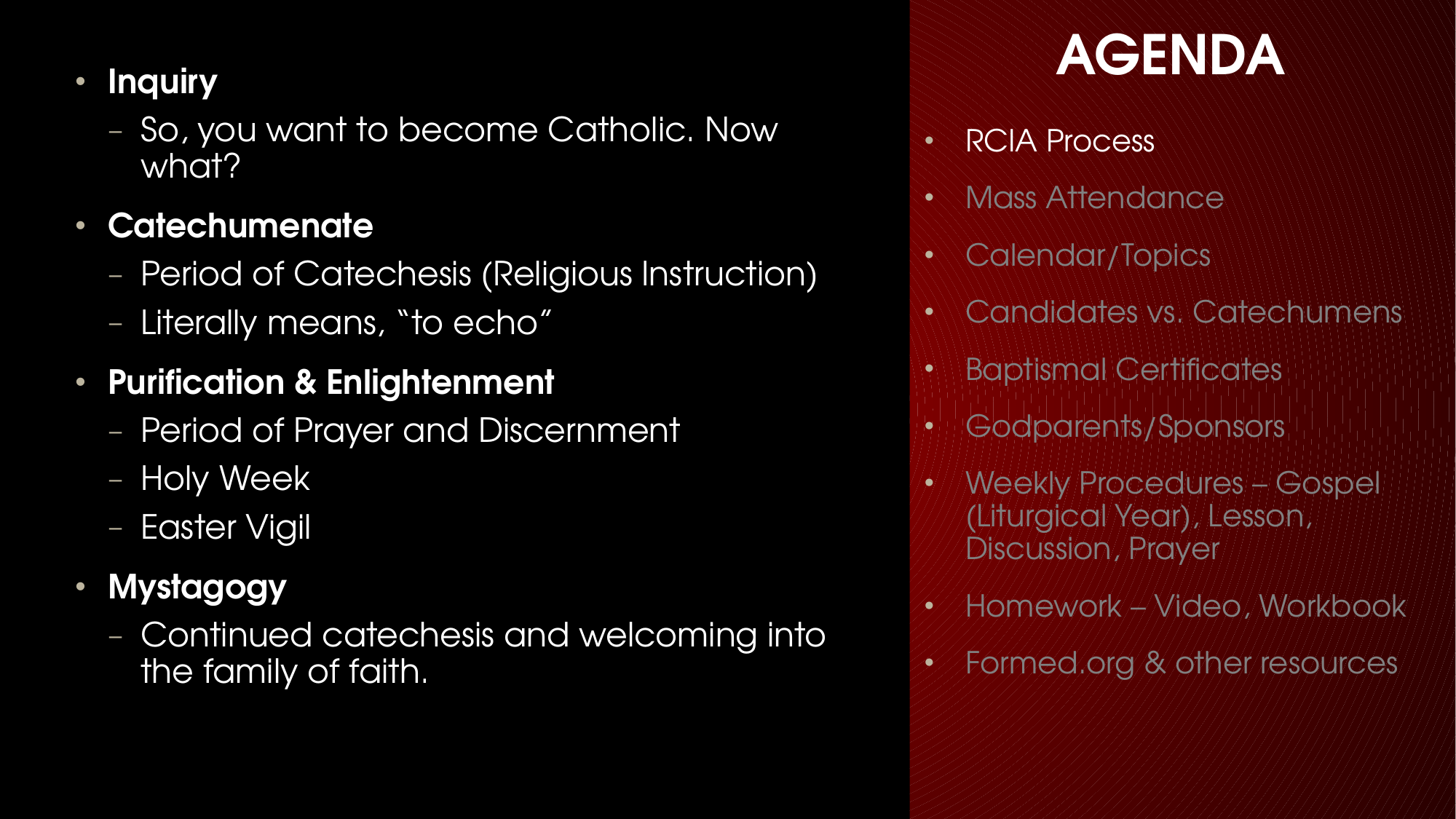

# AGENDA
Inquiry
So, you want to become Catholic. Now what?
Catechumenate
Period of Catechesis (Religious Instruction)
Literally means, “to echo”
Purification & Enlightenment
Period of Prayer and Discernment
Holy Week
Easter Vigil
Mystagogy
Continued catechesis and welcoming into the family of faith.
RCIA Process
Mass Attendance
Calendar/Topics
Candidates vs. Catechumens
Baptismal Certificates
Godparents/Sponsors
Weekly Procedures – Gospel (Liturgical Year), Lesson, Discussion, Prayer
Homework – Video, Workbook
Formed.org & other resources